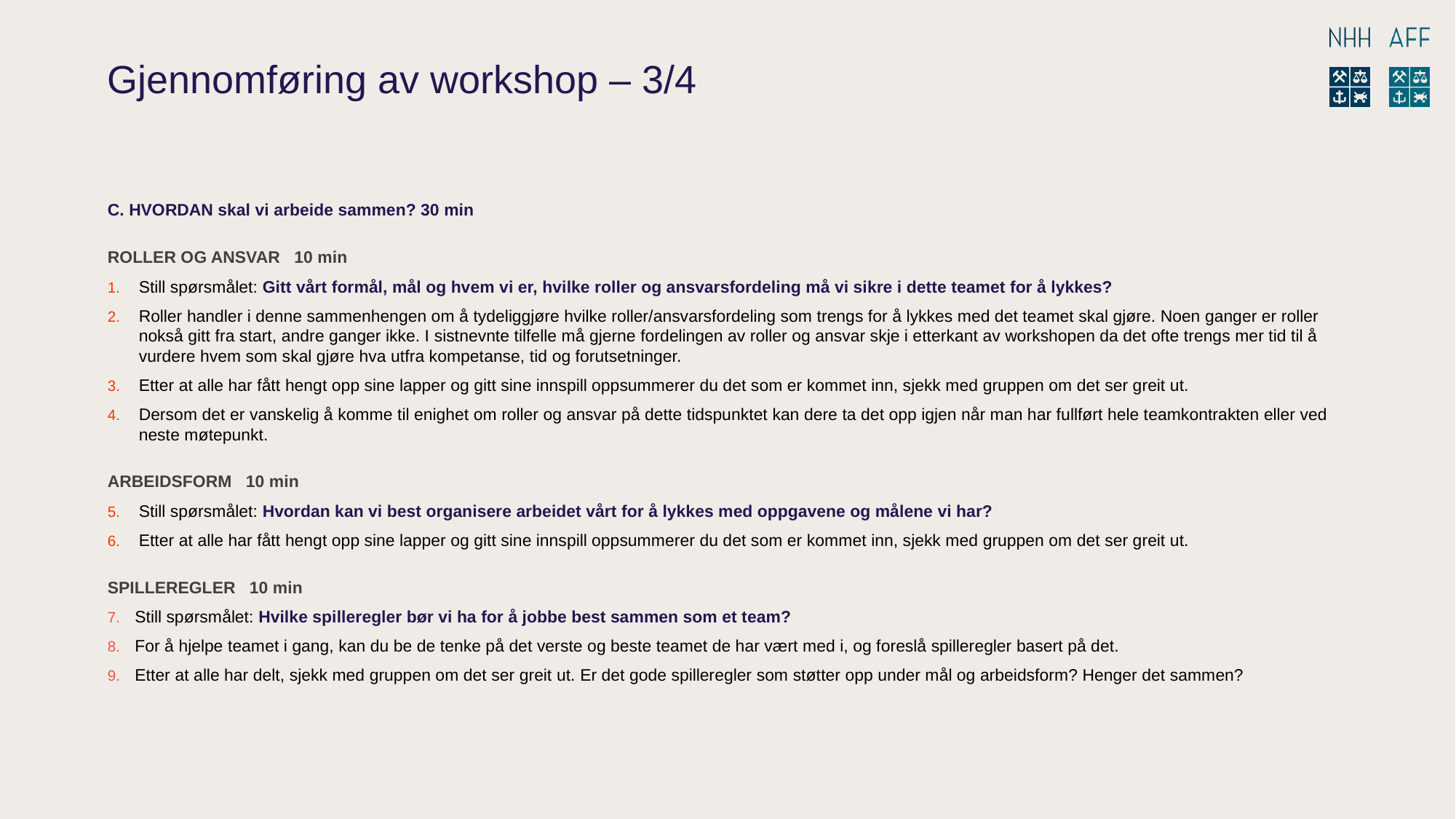

# Gjennomføring av workshop – 3/4
C. HVORDAN skal vi arbeide sammen? 30 min
ROLLER OG ANSVAR   10 min
Still spørsmålet: Gitt vårt formål, mål og hvem vi er, hvilke roller og ansvarsfordeling må vi sikre i dette teamet for å lykkes?
Roller handler i denne sammenhengen om å tydeliggjøre hvilke roller/ansvarsfordeling som trengs for å lykkes med det teamet skal gjøre. Noen ganger er roller nokså gitt fra start, andre ganger ikke. I sistnevnte tilfelle må gjerne fordelingen av roller og ansvar skje i etterkant av workshopen da det ofte trengs mer tid til å vurdere hvem som skal gjøre hva utfra kompetanse, tid og forutsetninger.
Etter at alle har fått hengt opp sine lapper og gitt sine innspill oppsummerer du det som er kommet inn, sjekk med gruppen om det ser greit ut.
Dersom det er vanskelig å komme til enighet om roller og ansvar på dette tidspunktet kan dere ta det opp igjen når man har fullført hele teamkontrakten eller ved neste møtepunkt.
ARBEIDSFORM   10 min
Still spørsmålet: Hvordan kan vi best organisere arbeidet vårt for å lykkes med oppgavene og målene vi har?
Etter at alle har fått hengt opp sine lapper og gitt sine innspill oppsummerer du det som er kommet inn, sjekk med gruppen om det ser greit ut.
SPILLEREGLER   10 min
Still spørsmålet: Hvilke spilleregler bør vi ha for å jobbe best sammen som et team?
For å hjelpe teamet i gang, kan du be de tenke på det verste og beste teamet de har vært med i, og foreslå spilleregler basert på det.
Etter at alle har delt, sjekk med gruppen om det ser greit ut. Er det gode spilleregler som støtter opp under mål og arbeidsform? Henger det sammen?